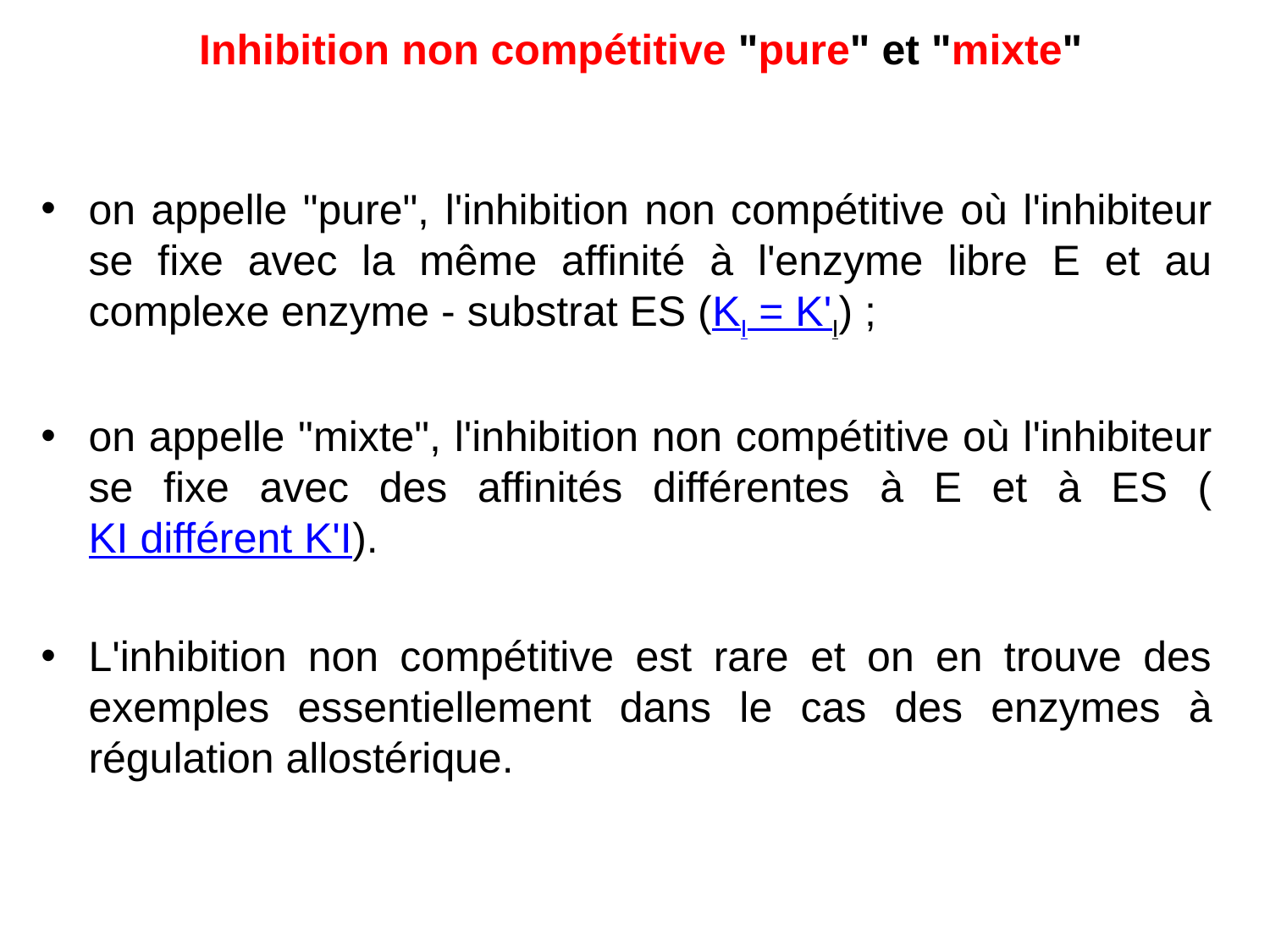

Inhibition non compétitive "pure" et "mixte"
on appelle "pure", l'inhibition non compétitive où l'inhibiteur se fixe avec la même affinité à l'enzyme libre E et au complexe enzyme - substrat ES (KI = K'I) ;

on appelle "mixte", l'inhibition non compétitive où l'inhibiteur se fixe avec des affinités différentes à E et à ES (KI différent K'I).

L'inhibition non compétitive est rare et on en trouve des exemples essentiellement dans le cas des enzymes à régulation allostérique.